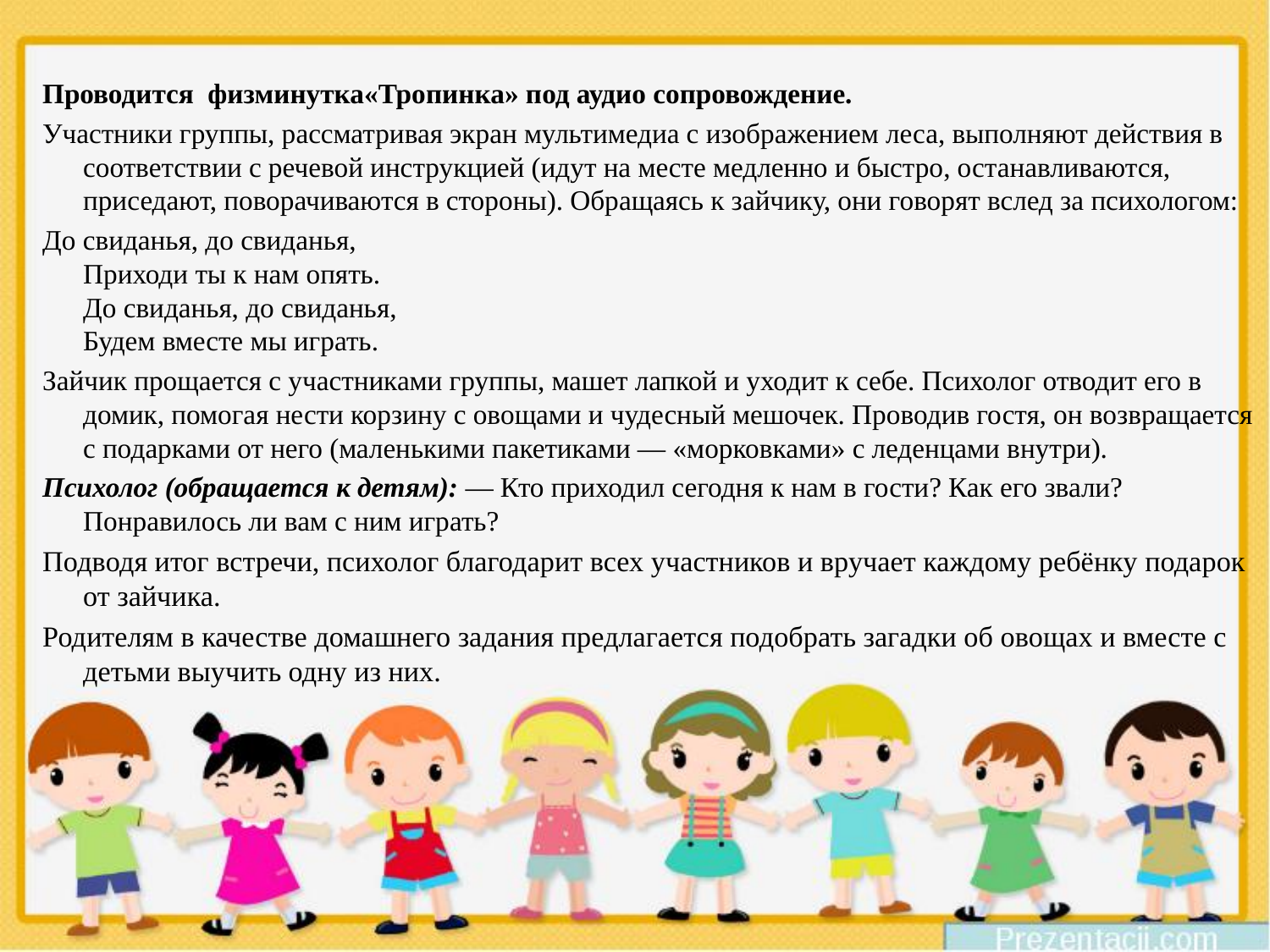

Проводится  физминутка«Тропинка» под аудио сопровождение.
Участники группы, рассматривая экран мультимедиа с изображением леса, выполняют действия в соответствии с речевой инструкцией (идут на месте медленно и быстро, останавливаются, приседают, поворачиваются в стороны). Обращаясь к зайчику, они говорят вслед за психологом:
До свиданья, до свиданья,
Приходи ты к нам опять.
До свиданья, до свиданья,
Будем вместе мы играть.
Зайчик прощается с участниками группы, машет лапкой и уходит к себе. Психолог отводит его в домик, помогая нести корзину с овощами и чудесный мешочек. Проводив гостя, он возвращается с подарками от него (маленькими пакетиками — «морковками» с леденцами внутри).
Психолог (обращается к детям): — Кто приходил сегодня к нам в гости? Как его звали? Понравилось ли вам с ним играть?
Подводя итог встречи, психолог благодарит всех участников и вручает каждому ребёнку подарок от зайчика.
Родителям в качестве домашнего задания предлагается подобрать загадки об овощах и вместе с детьми выучить одну из них.